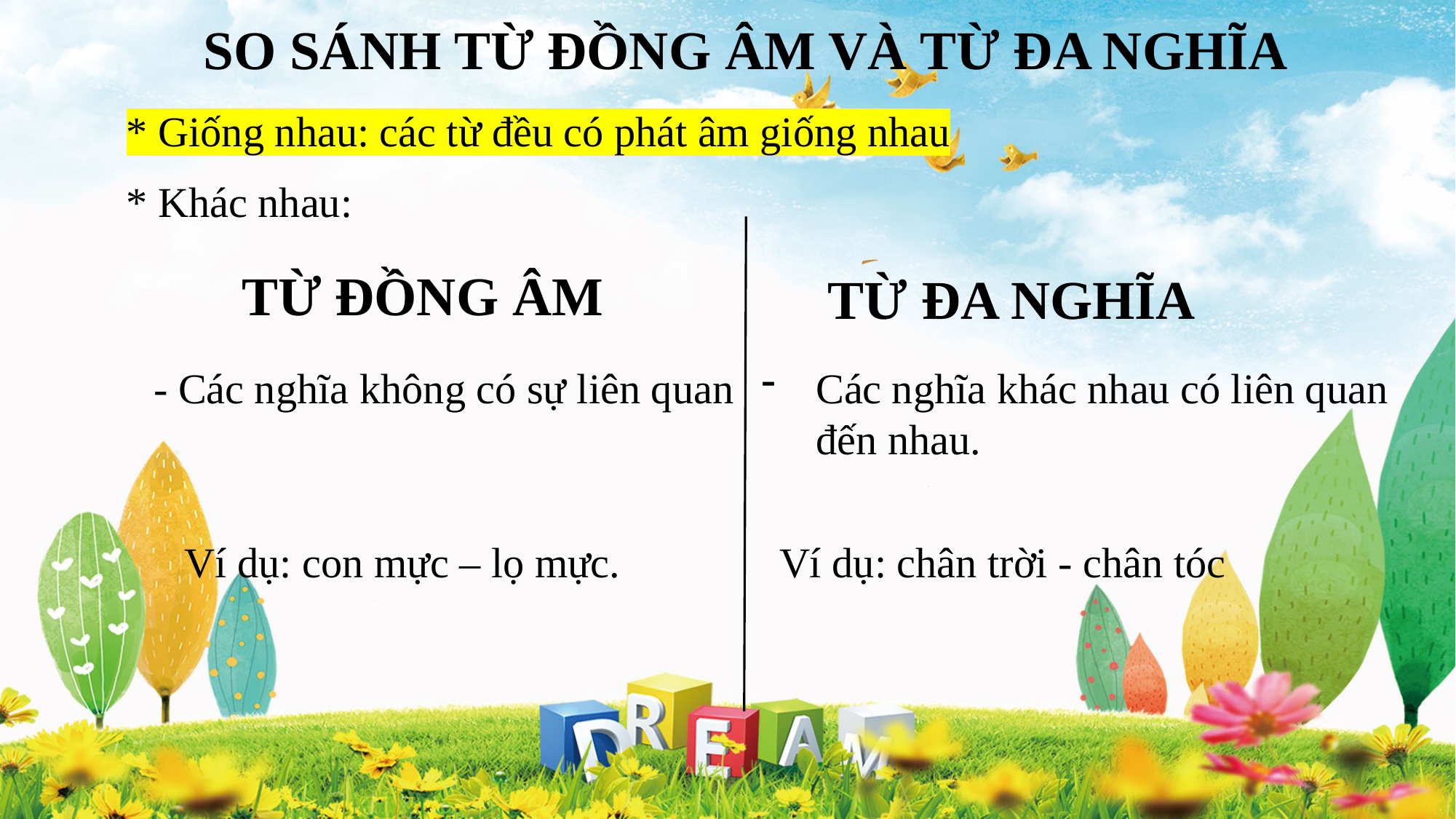

SO SÁNH TỪ ĐỒNG ÂM VÀ TỪ ĐA NGHĨA
* Giống nhau: các từ đều có phát âm giống nhau
* Khác nhau:
TỪ ĐỒNG ÂM
TỪ ĐA NGHĨA

- Các nghĩa không có sự liên quan
Các nghĩa khác nhau có liên quan đến nhau.
Ví dụ: con mực – lọ mực.
Ví dụ: chân trời - chân tóc